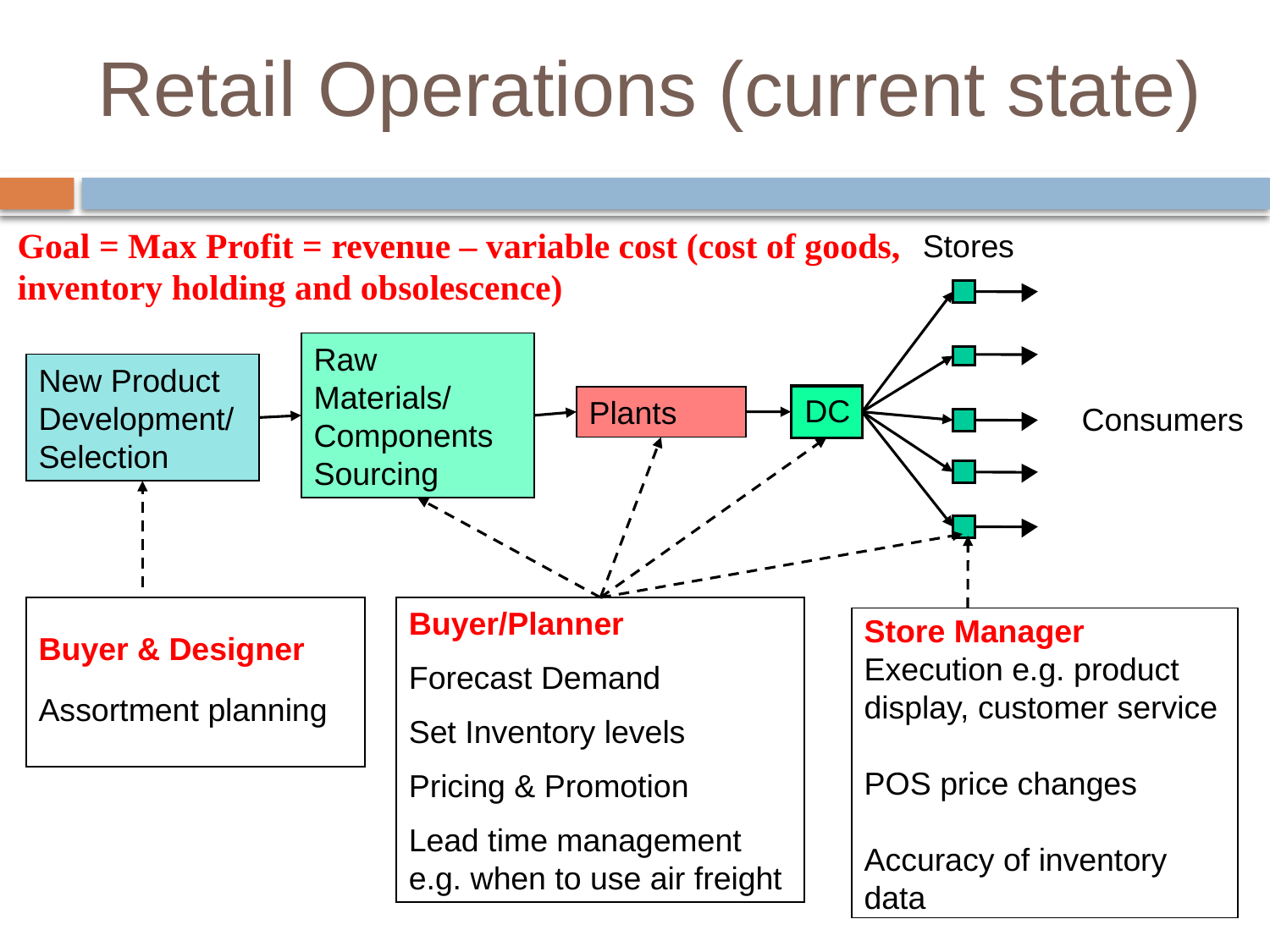

# Retail Operations (current state)
Goal = Max Profit = revenue – variable cost (cost of goods, inventory holding and obsolescence)

Stores

Raw Materials/ Components Sourcing

New Product Development/Selection

DC
Plants
Consumers

Buyer & Designer

Assortment planning
Buyer/Planner
Forecast Demand
Set Inventory levels
Pricing & Promotion
Lead time management e.g. when to use air freight

Store Manager
Execution e.g. product
display, customer service

POS price changes

Accuracy of inventory
data